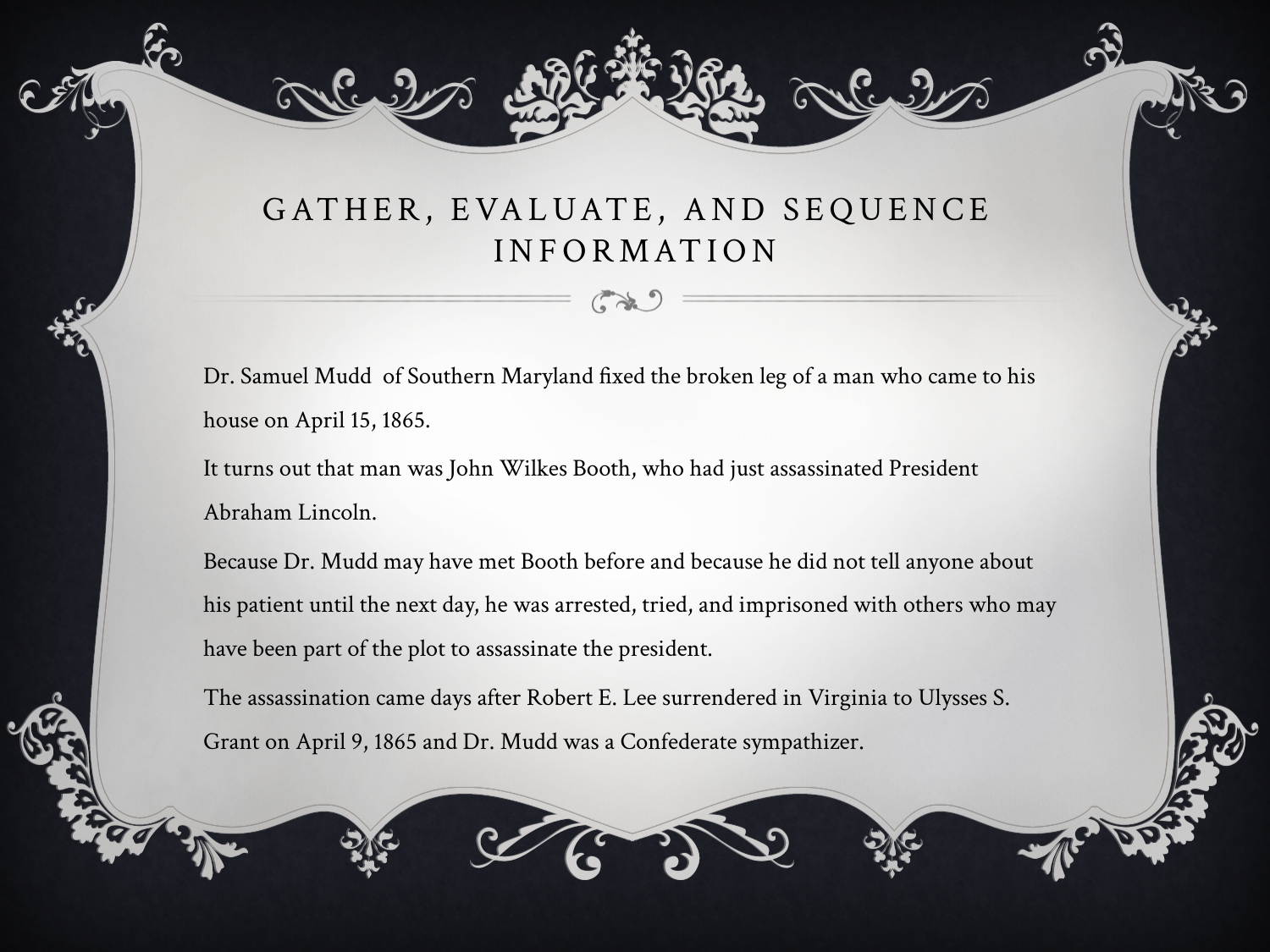

# Gather, evaluate, and sequence  information
Dr. Samuel Mudd  of Southern Maryland fixed the broken leg of a man who came to his house on April 15, 1865.
It turns out that man was John Wilkes Booth, who had just assassinated President Abraham Lincoln.
Because Dr. Mudd may have met Booth before and because he did not tell anyone about his patient until the next day, he was arrested, tried, and imprisoned with others who may have been part of the plot to assassinate the president.
The assassination came days after Robert E. Lee surrendered in Virginia to Ulysses S. Grant on April 9, 1865 and Dr. Mudd was a Confederate sympathizer.